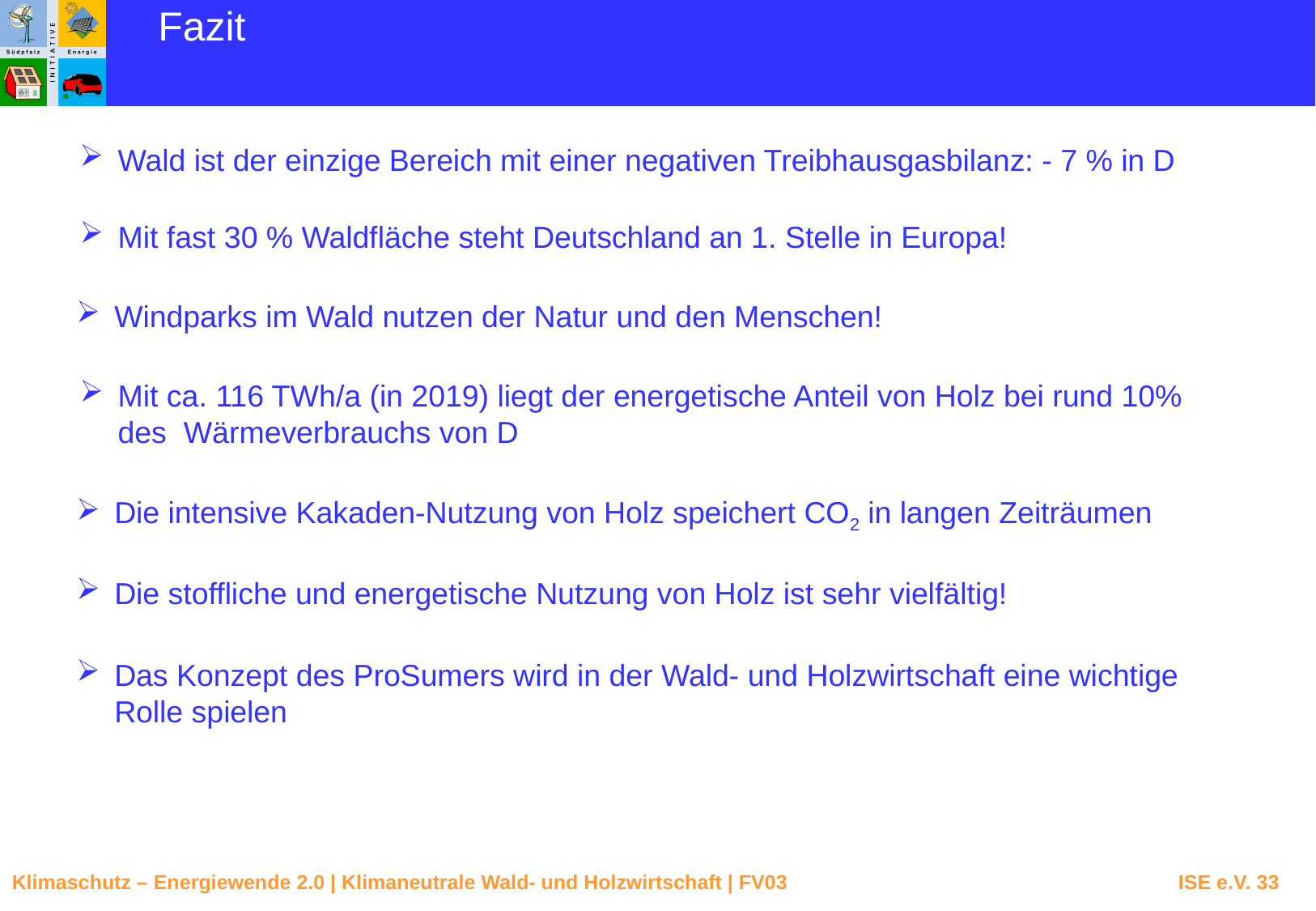

Fazit
Wald ist der einzige Bereich mit einer negativen Treibhausgasbilanz: - 7 % in D
Mit fast 30 % Waldfläche steht Deutschland an 1. Stelle in Europa!
Windparks im Wald nutzen der Natur und den Menschen!
Mit ca. 116 TWh/a (in 2019) liegt der energetische Anteil von Holz bei rund 10% des  Wärmeverbrauchs von D
Die intensive Kakaden-Nutzung von Holz speichert CO2 in langen Zeiträumen
Die stoffliche und energetische Nutzung von Holz ist sehr vielfältig!
Das Konzept des ProSumers wird in der Wald- und Holzwirtschaft eine wichtige
Rolle spielen